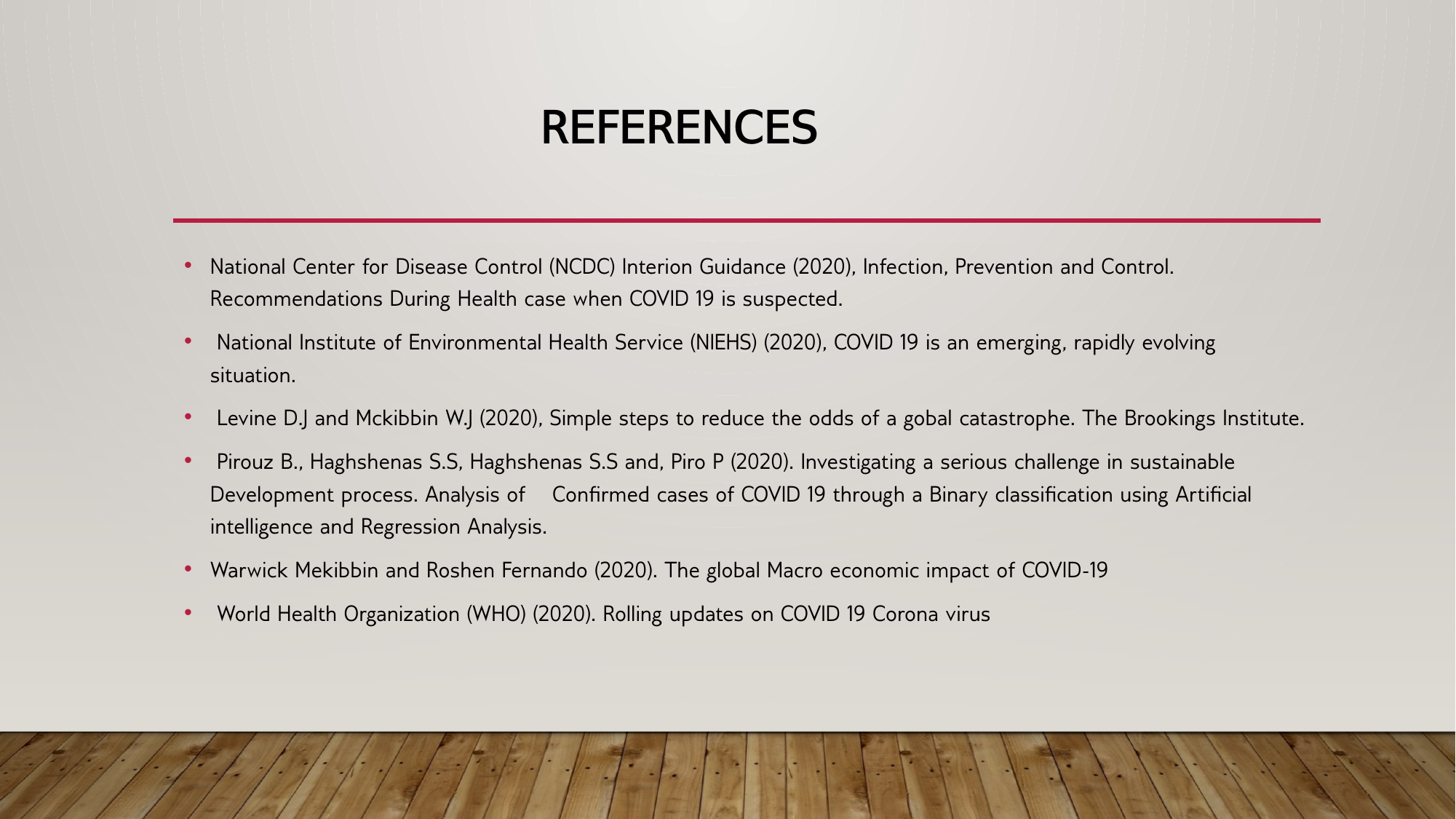

# REFERENCES
National Center for Disease Control (NCDC) Interion Guidance (2020), Infection, Prevention and Control. Recommendations During Health case when COVID 19 is suspected.
 National Institute of Environmental Health Service (NIEHS) (2020), COVID 19 is an emerging, rapidly evolving situation.
 Levine D.J and Mckibbin W.J (2020), Simple steps to reduce the odds of a gobal catastrophe. The Brookings Institute.
 Pirouz B., Haghshenas S.S, Haghshenas S.S and, Piro P (2020). Investigating a serious challenge in sustainable Development process. Analysis of    Confirmed cases of COVID 19 through a Binary classification using Artificial intelligence and Regression Analysis.
Warwick Mekibbin and Roshen Fernando (2020). The global Macro economic impact of COVID-19
 World Health Organization (WHO) (2020). Rolling updates on COVID 19 Corona virus